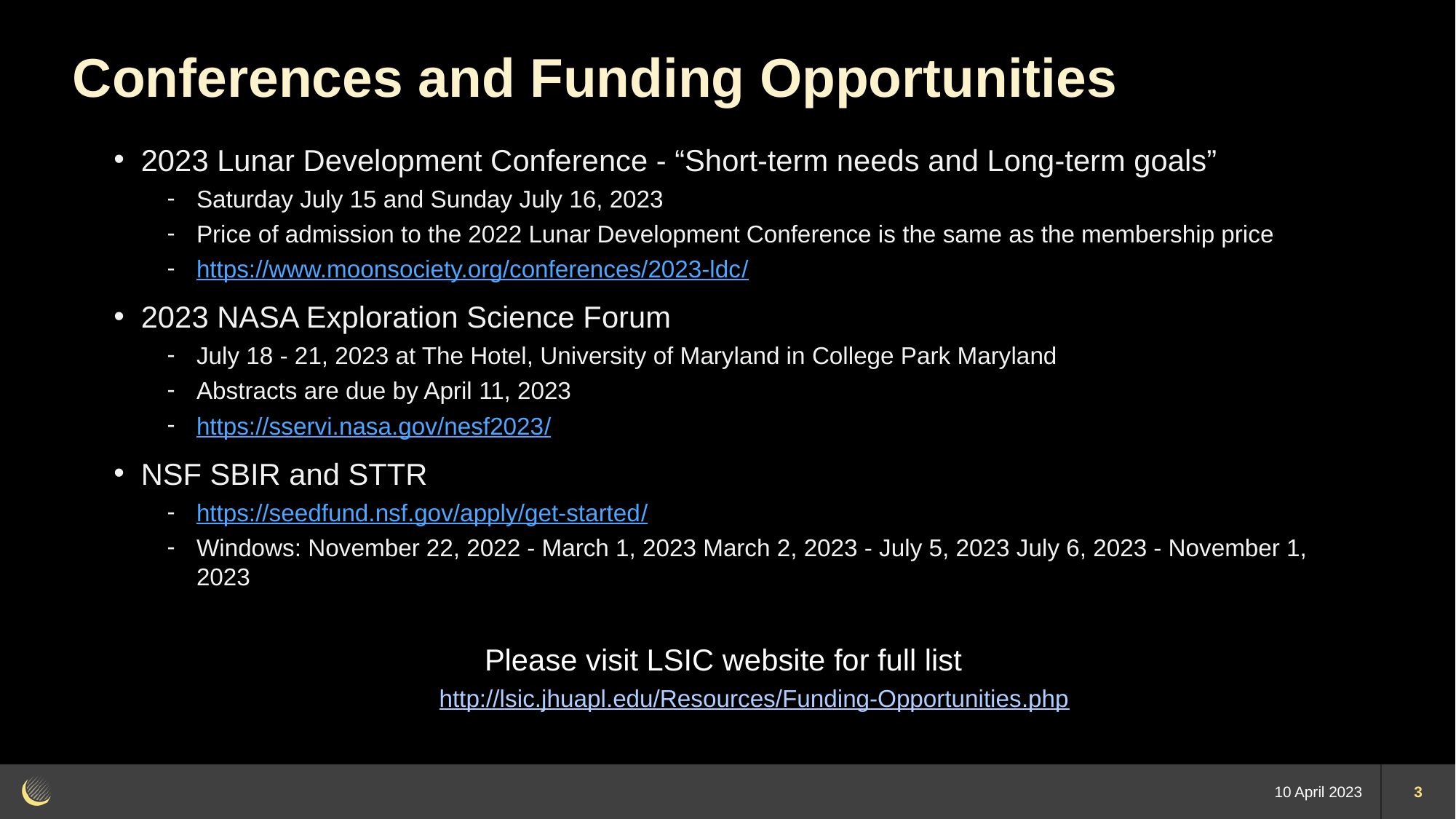

# Conferences and Funding Opportunities
2023 Lunar Development Conference - “Short-term needs and Long-term goals”
Saturday July 15 and Sunday July 16, 2023
Price of admission to the 2022 Lunar Development Conference is the same as the membership price
https://www.moonsociety.org/conferences/2023-ldc/
2023 NASA Exploration Science Forum
July 18 - 21, 2023 at The Hotel, University of Maryland in College Park Maryland
Abstracts are due by April 11, 2023
https://sservi.nasa.gov/nesf2023/
NSF SBIR and STTR
https://seedfund.nsf.gov/apply/get-started/
Windows: November 22, 2022 - March 1, 2023 March 2, 2023 - July 5, 2023 July 6, 2023 - November 1, 2023

Please visit LSIC website for full list
http://lsic.jhuapl.edu/Resources/Funding-Opportunities.php

10 April 2023
3